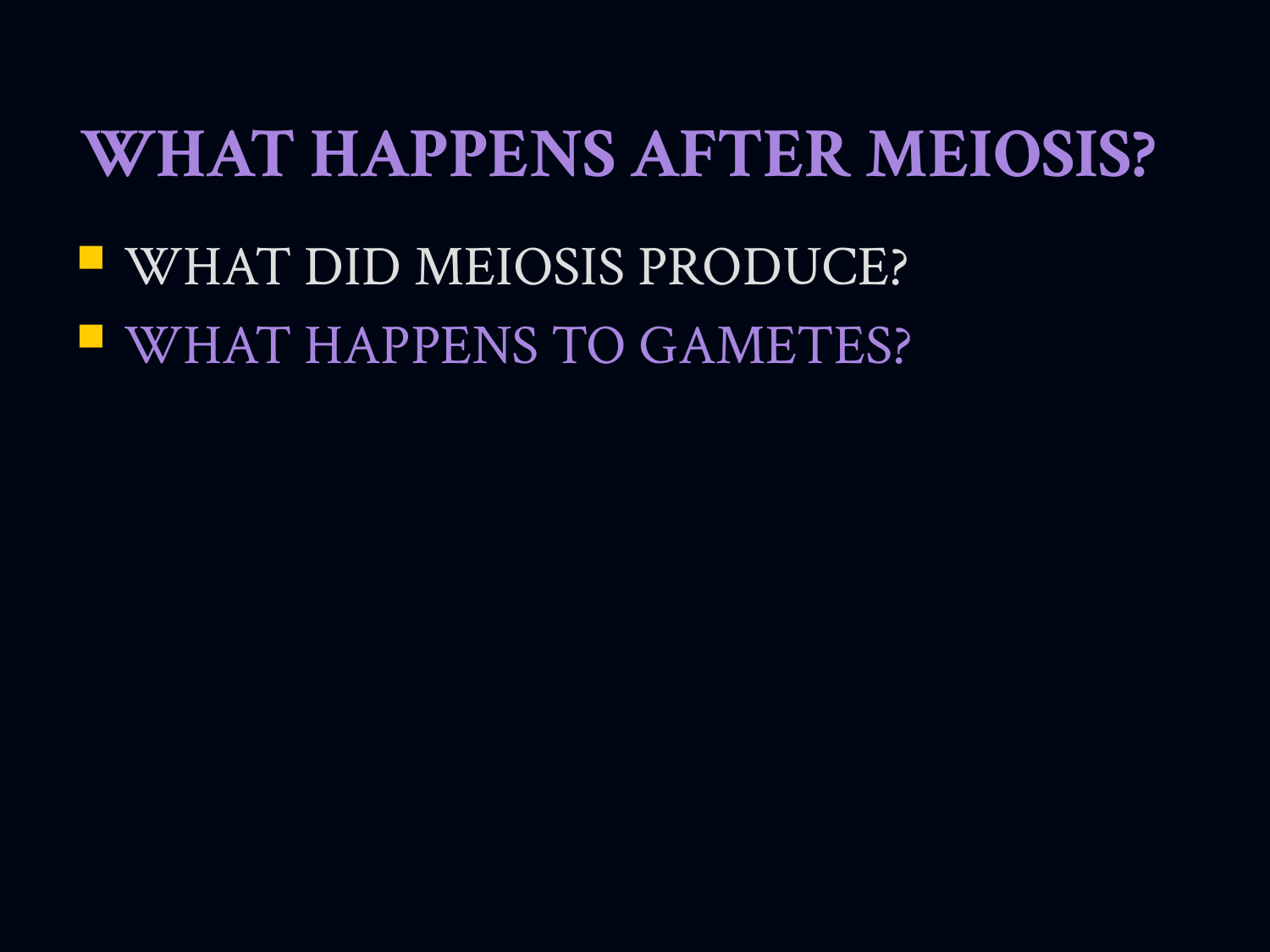

# WHAT HAPPENS AFTER MEIOSIS?
WHAT DID MEIOSIS PRODUCE?
WHAT HAPPENS TO GAMETES?